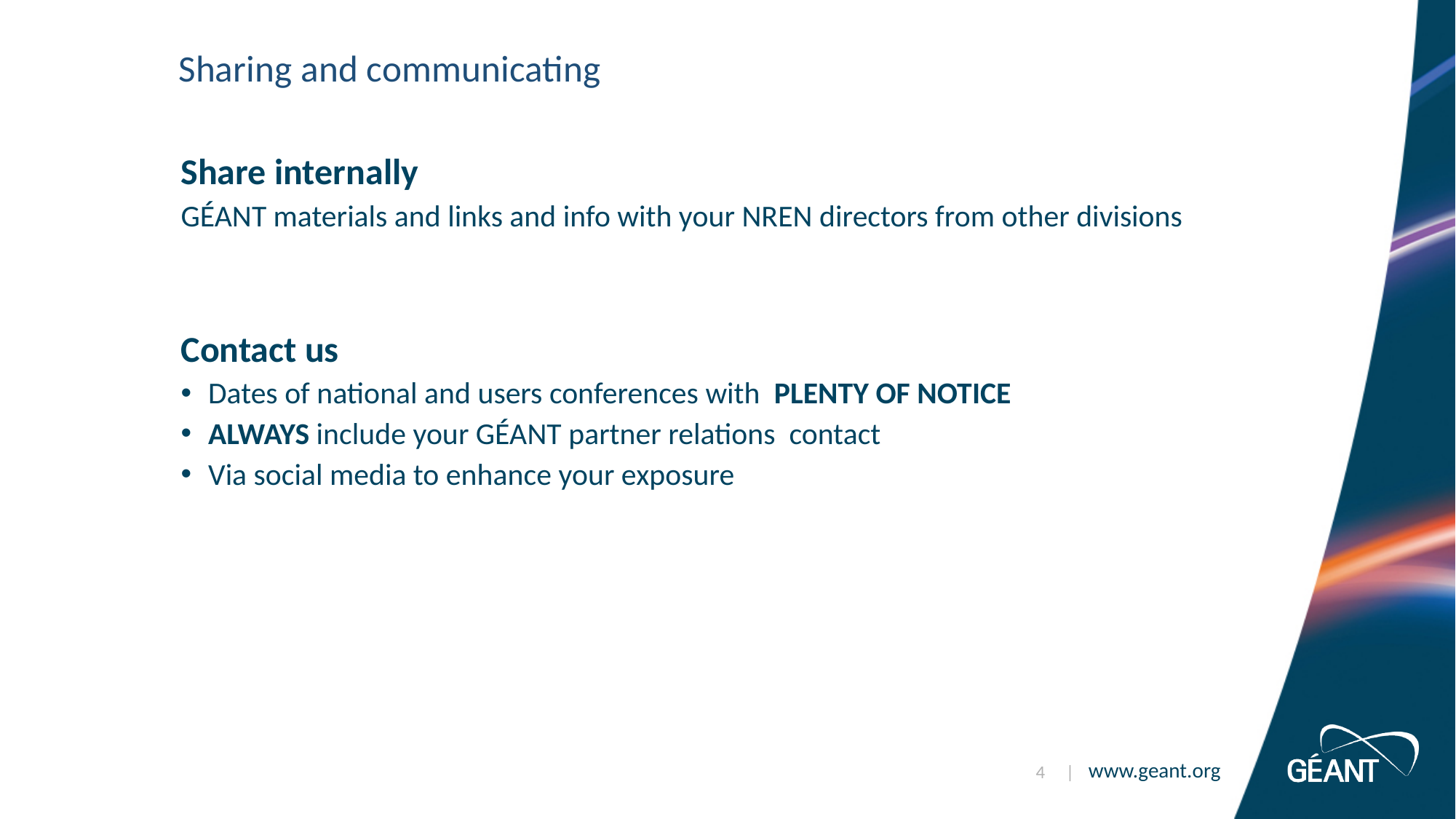

# Sharing and communicating
Share internally
GÉANT materials and links and info with your NREN directors from other divisions

Contact us
Dates of national and users conferences with  PLENTY OF NOTICE
ALWAYS include your GÉANT partner relations  contact
Via social media to enhance your exposure

4     |